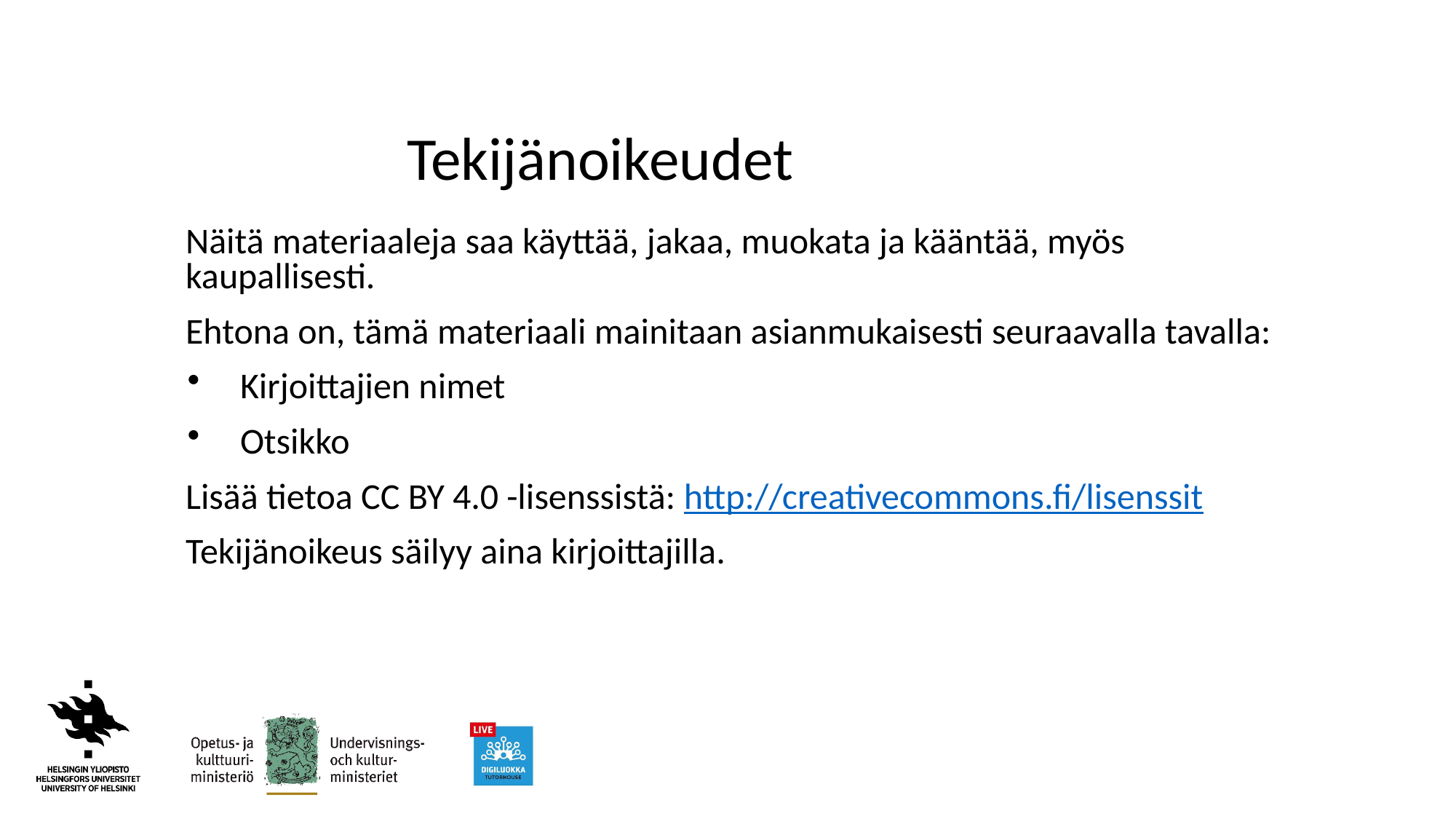

Tekijänoikeudet
Näitä materiaaleja saa käyttää, jakaa, muokata ja kääntää, myös kaupallisesti.
Ehtona on, tämä materiaali mainitaan asianmukaisesti seuraavalla tavalla:
Kirjoittajien nimet
Otsikko
Lisää tietoa CC BY 4.0 -lisenssistä: http://creativecommons.fi/lisenssit
Tekijänoikeus säilyy aina kirjoittajilla.